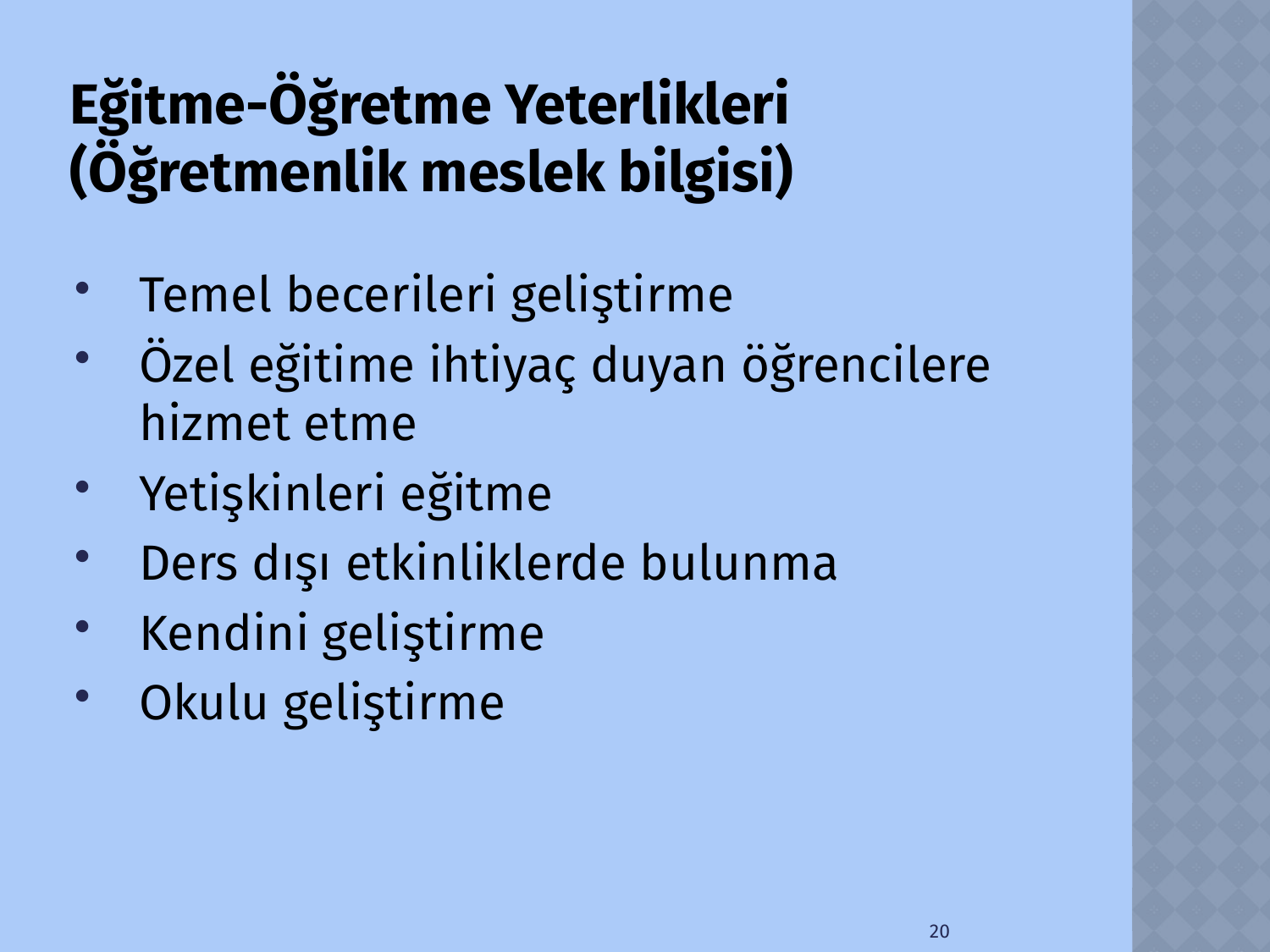

# Eğitme-Öğretme Yeterlikleri (Öğretmenlik meslek bilgisi)
Temel becerileri geliştirme
Özel eğitime ihtiyaç duyan öğrencilere hizmet etme
Yetişkinleri eğitme
Ders dışı etkinliklerde bulunma
Kendini geliştirme
Okulu geliştirme

20